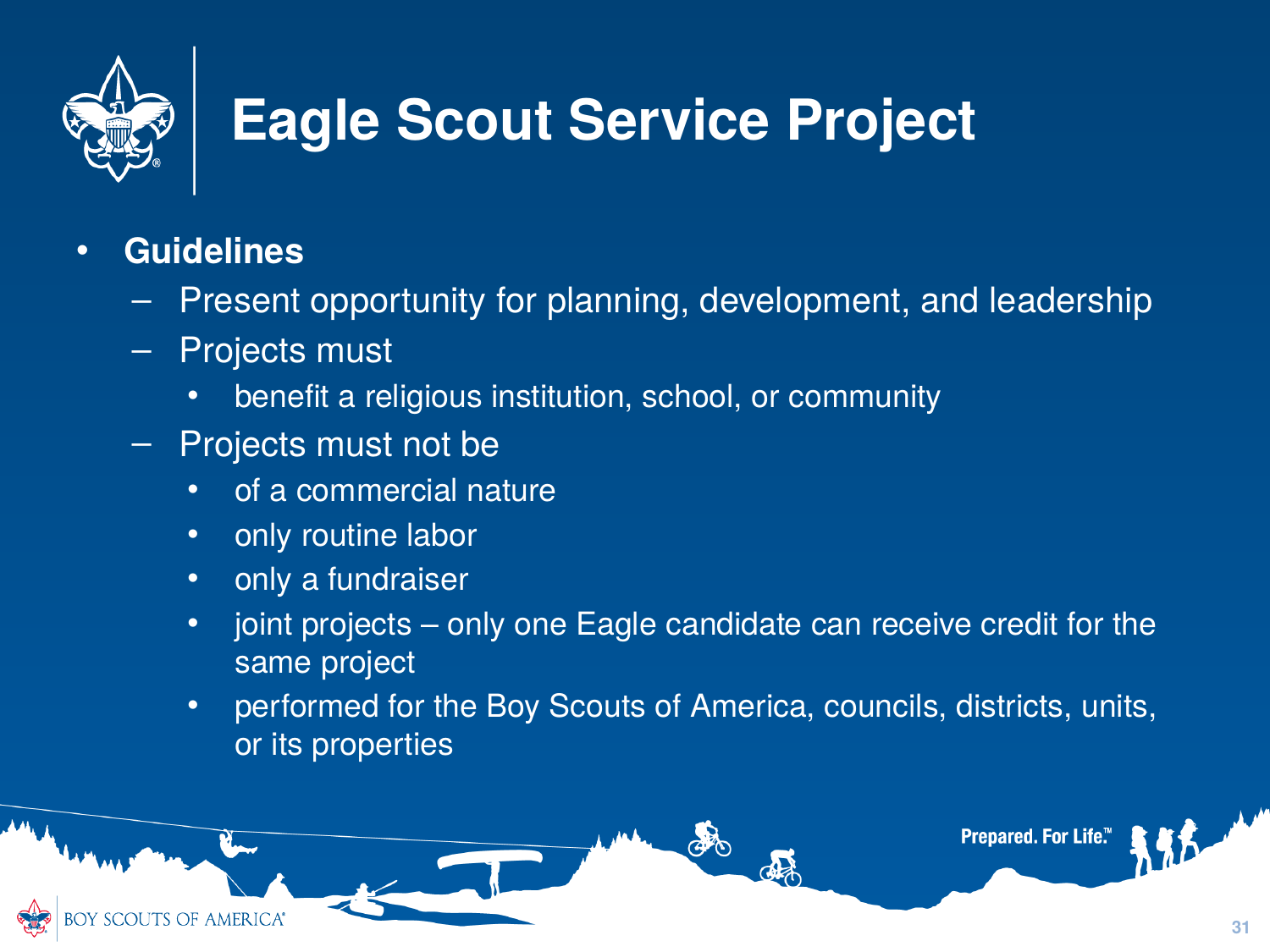

# Eagle Scout Service Project
Guidelines
Present opportunity for planning, development, and leadership
Projects must
benefit a religious institution, school, or community
Projects must not be
of a commercial nature
only routine labor
only a fundraiser
joint projects – only one Eagle candidate can receive credit for the same project
performed for the Boy Scouts of America, councils, districts, units, or its properties

31